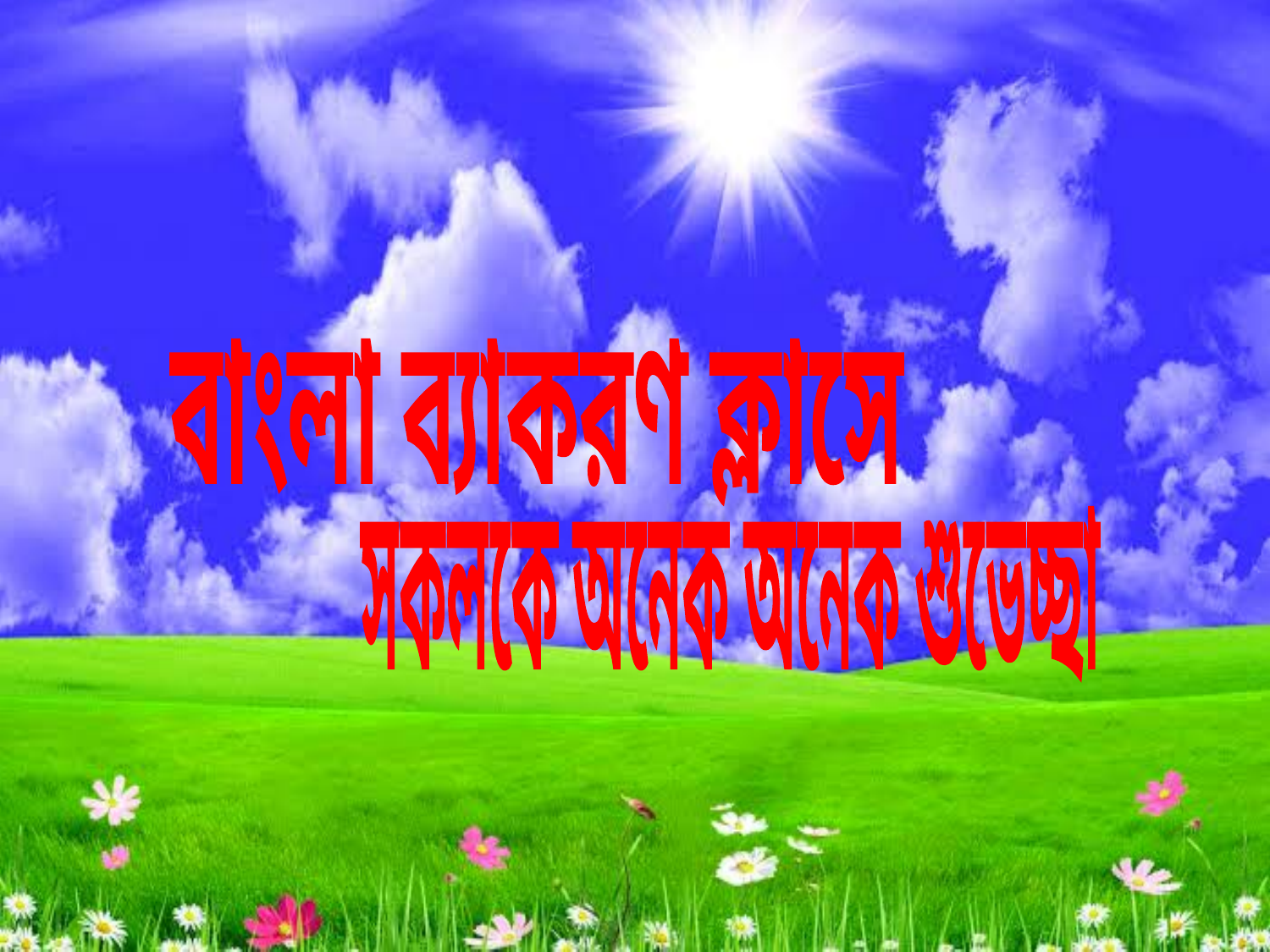

বাংলা ব্যাকরণ ক্লাসে
সকলকে অনেক অনেক শুভেচ্ছা